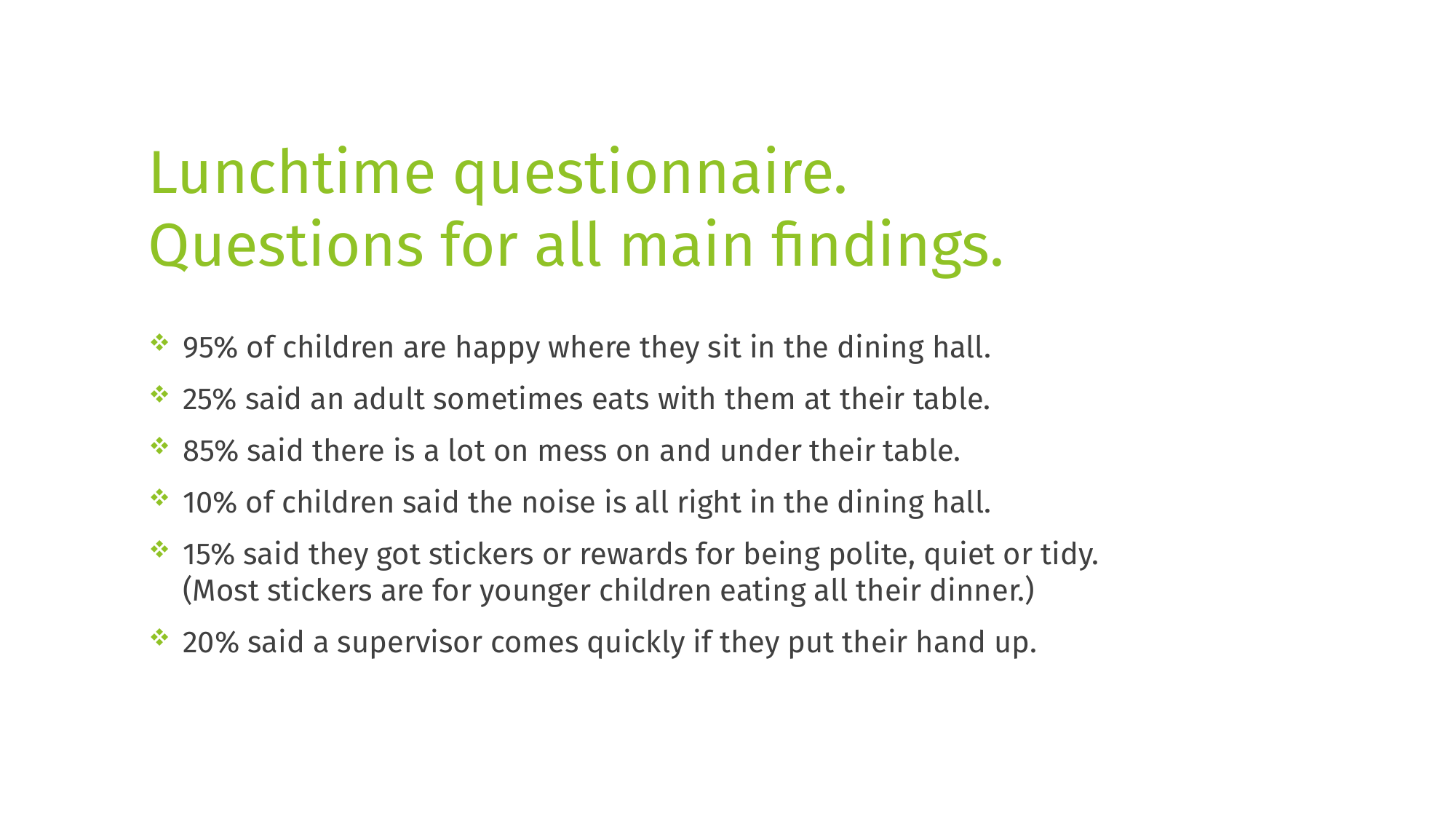

# Lunchtime questionnaire. Questions for all main findings.
95% of children are happy where they sit in the dining hall.
25% said an adult sometimes eats with them at their table.
85% said there is a lot on mess on and under their table.
10% of children said the noise is all right in the dining hall.
15% said they got stickers or rewards for being polite, quiet or tidy. (Most stickers are for younger children eating all their dinner.)
20% said a supervisor comes quickly if they put their hand up.